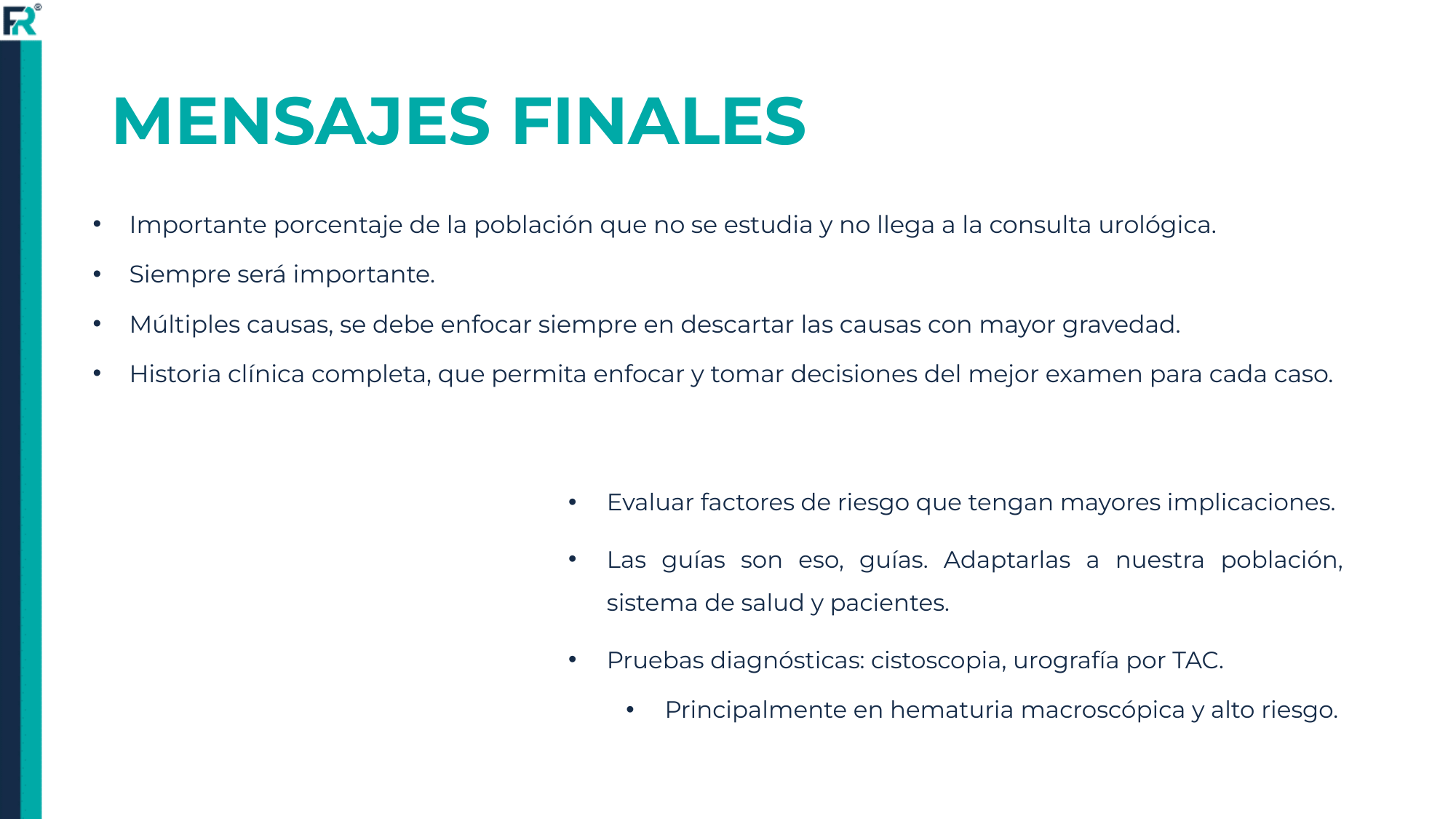

# MENSAJES FINALES
Importante porcentaje de la población que no se estudia y no llega a la consulta urológica.
Siempre será importante.
Múltiples causas, se debe enfocar siempre en descartar las causas con mayor gravedad.
Historia clínica completa, que permita enfocar y tomar decisiones del mejor examen para cada caso.

Evaluar factores de riesgo que tengan mayores implicaciones.
Las guías son eso, guías. Adaptarlas a nuestra población, sistema de salud y pacientes.
Pruebas diagnósticas: cistoscopia, urografía por TAC.
Principalmente en hematuria macroscópica y alto riesgo.